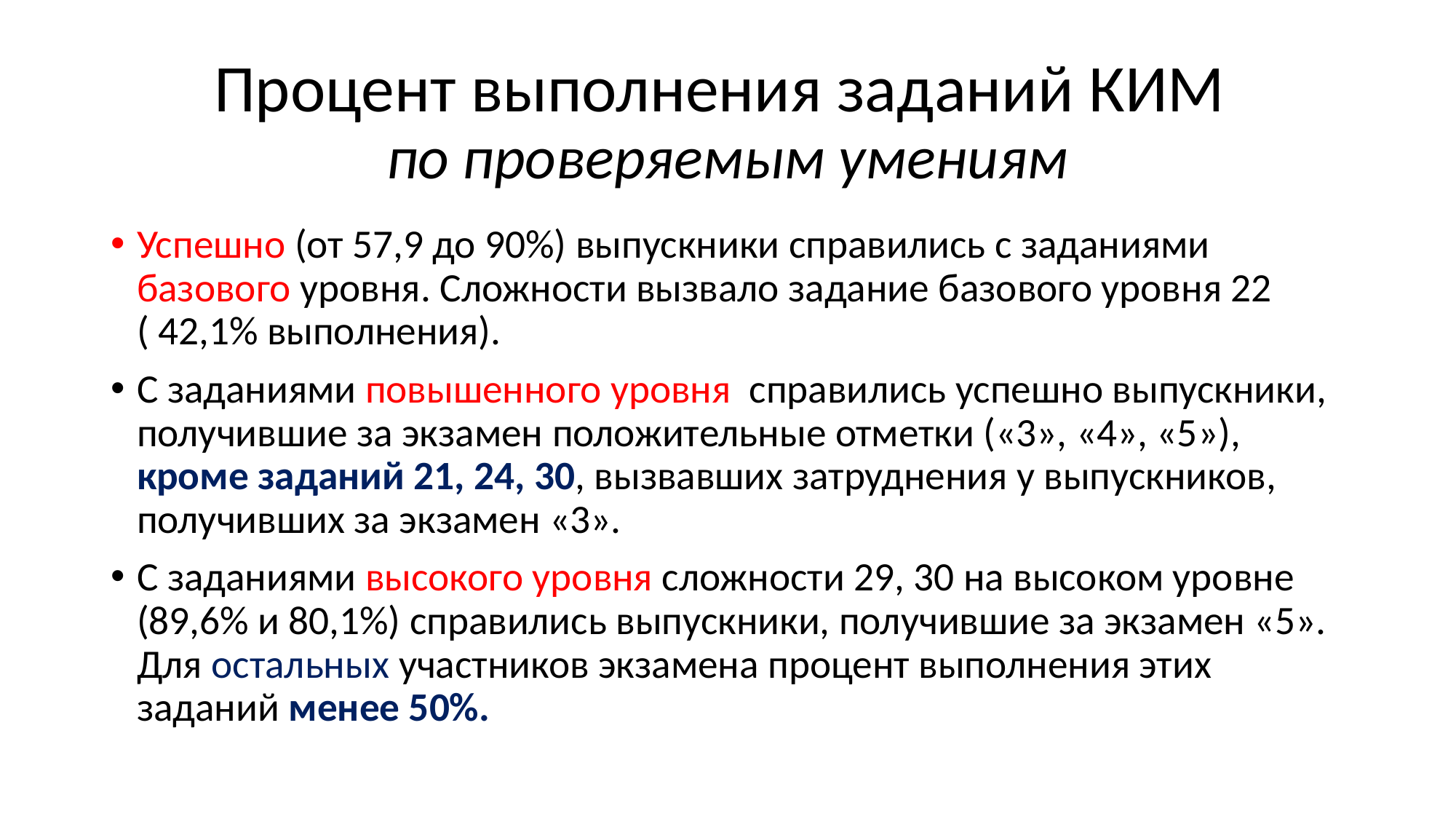

# Процент выполнения заданий КИМ по проверяемым умениям
Успешно (от 57,9 до 90%) выпускники справились с заданиями базового уровня. Сложности вызвало задание базового уровня 22 ( 42,1% выполнения).
С заданиями повышенного уровня  справились успешно выпускники, получившие за экзамен положительные отметки («3», «4», «5»), кроме заданий 21, 24, 30, вызвавших затруднения у выпускников, получивших за экзамен «3».
С заданиями высокого уровня сложности 29, 30 на высоком уровне (89,6% и 80,1%) справились выпускники, получившие за экзамен «5». Для остальных участников экзамена процент выполнения этих заданий менее 50%.